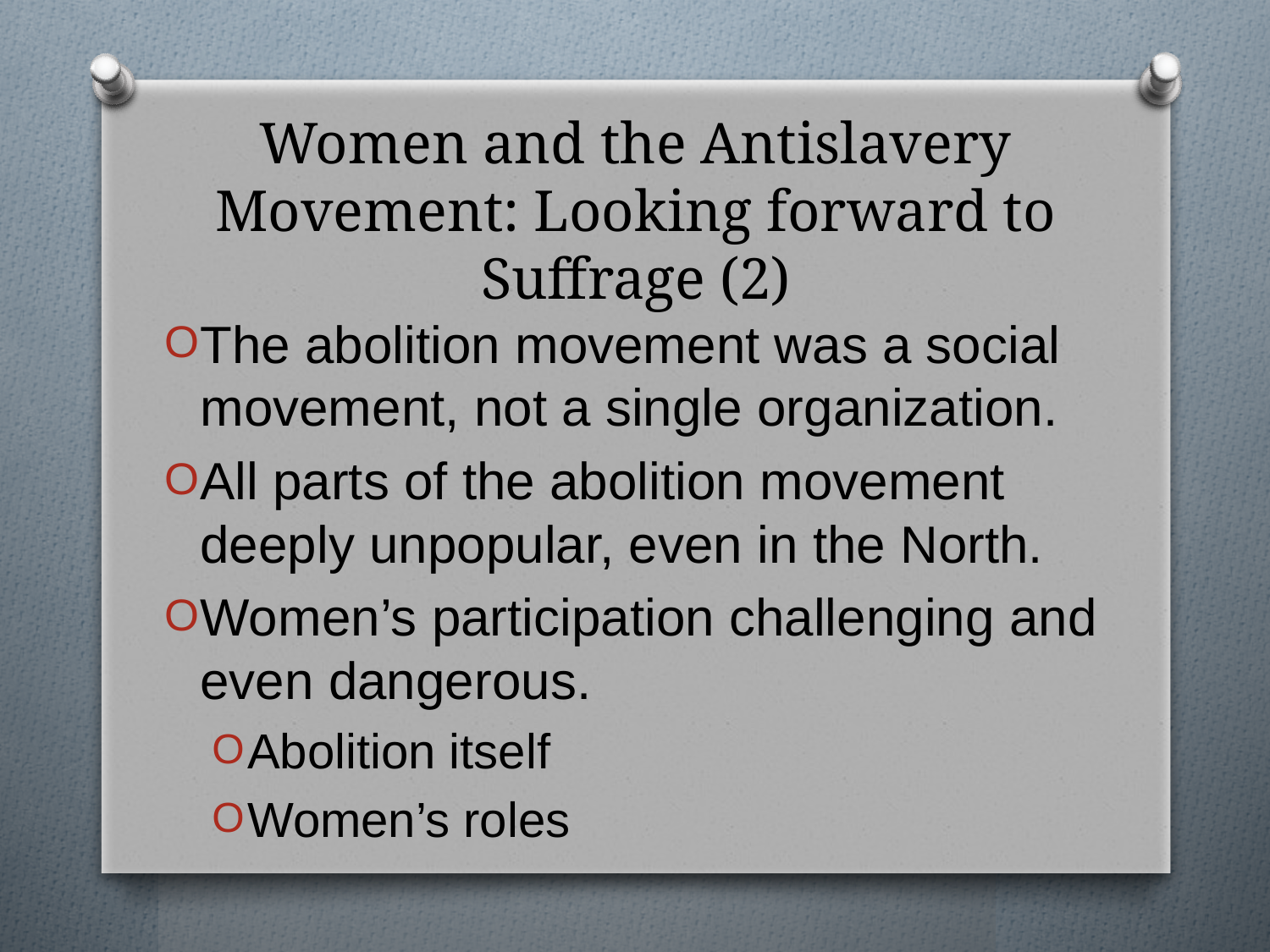

# Women and the Antislavery Movement: Looking forward to Suffrage (2)
The abolition movement was a social movement, not a single organization.
All parts of the abolition movement deeply unpopular, even in the North.
Women’s participation challenging and even dangerous.
Abolition itself
Women’s roles